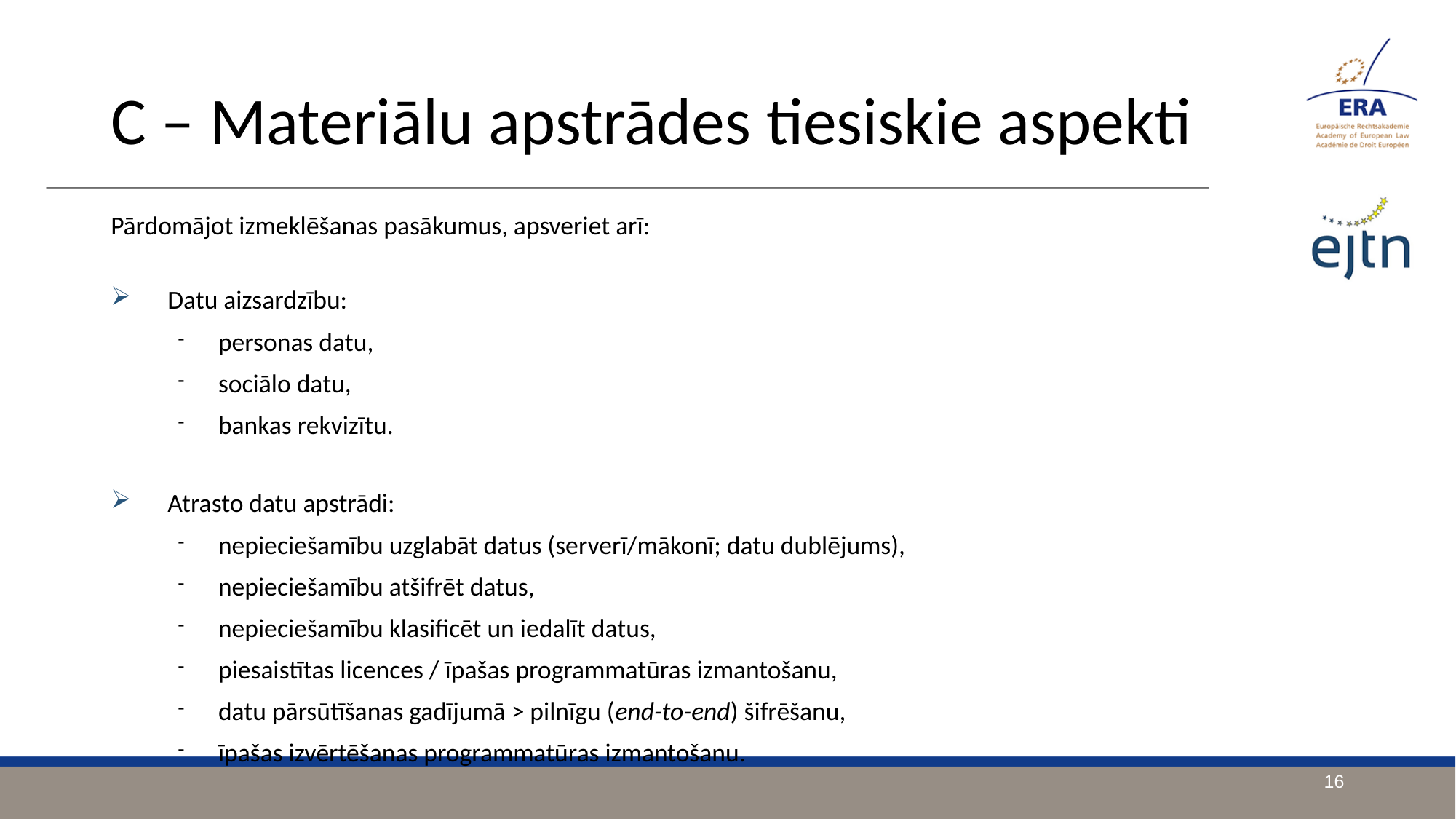

C – Materiālu apstrādes tiesiskie aspekti
Pārdomājot izmeklēšanas pasākumus, apsveriet arī:

Datu aizsardzību:
personas datu,
sociālo datu,
bankas rekvizītu.

Atrasto datu apstrādi:
nepieciešamību uzglabāt datus (serverī/mākonī; datu dublējums),
nepieciešamību atšifrēt datus,
nepieciešamību klasificēt un iedalīt datus,
piesaistītas licences / īpašas programmatūras izmantošanu,
datu pārsūtīšanas gadījumā > pilnīgu (end-to-end) šifrēšanu,
īpašas izvērtēšanas programmatūras izmantošanu.

16